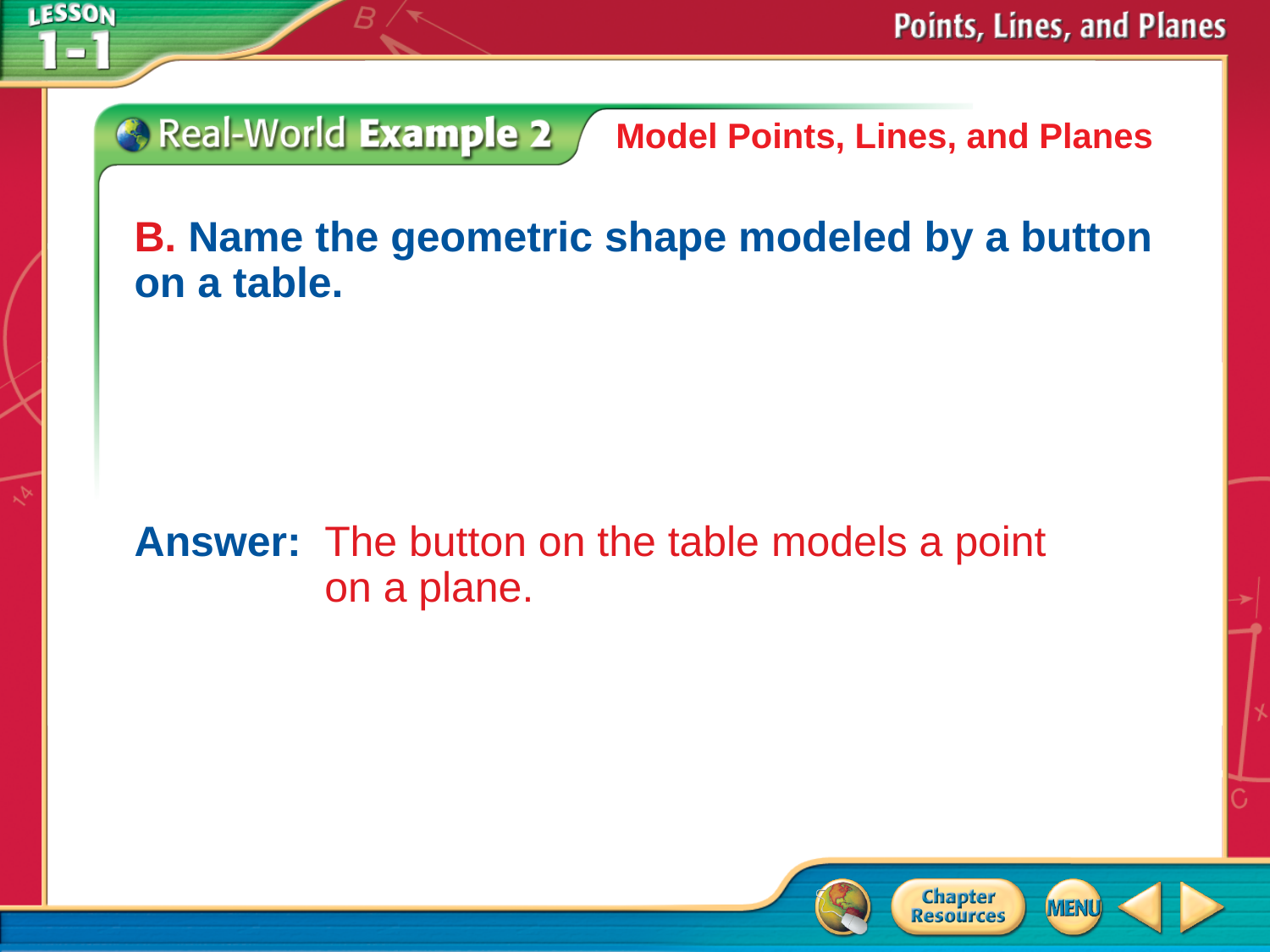

Model Points, Lines, and Planes
B. Name the geometric shape modeled by a button on a table.
Answer: 	The button on the table models a point on a plane.
# Example 2